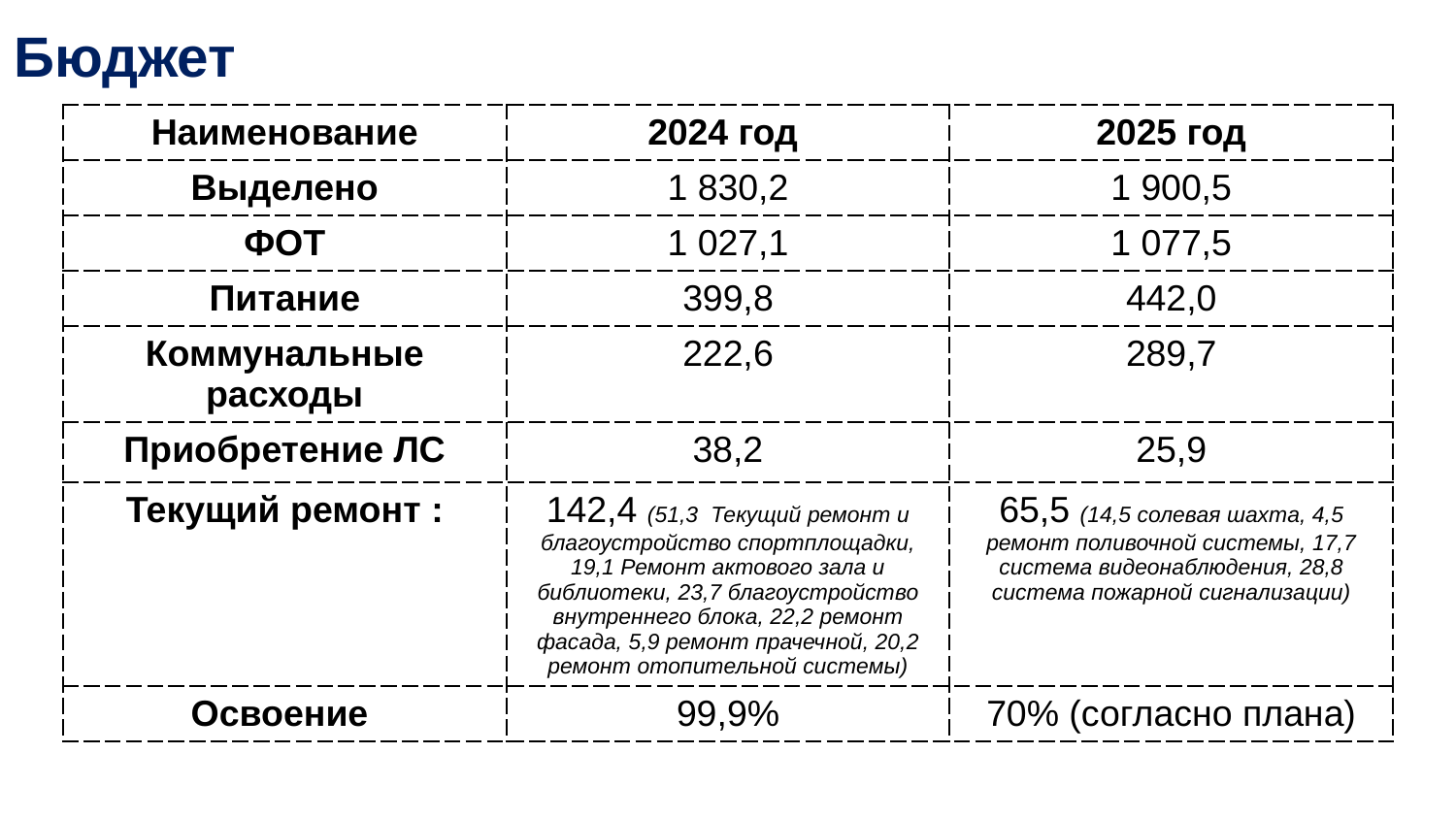

Бюджет
| Наименование | 2024 год | 2025 год |
| --- | --- | --- |
| Выделено | 1 830,2 | 1 900,5 |
| ФОТ | 1 027,1 | 1 077,5 |
| Питание | 399,8 | 442,0 |
| Коммунальные расходы | 222,6 | 289,7 |
| Приобретение ЛС | 38,2 | 25,9 |
| Текущий ремонт : | 142,4 (51,3 Текущий ремонт и благоустройство спортплощадки, 19,1 Ремонт актового зала и библиотеки, 23,7 благоустройство внутреннего блока, 22,2 ремонт фасада, 5,9 ремонт прачечной, 20,2 ремонт отопительной системы) | 65,5 (14,5 солевая шахта, 4,5 ремонт поливочной системы, 17,7 система видеонаблюдения, 28,8 система пожарной сигнализации) |
| Освоение | 99,9% | 70% (согласно плана) |